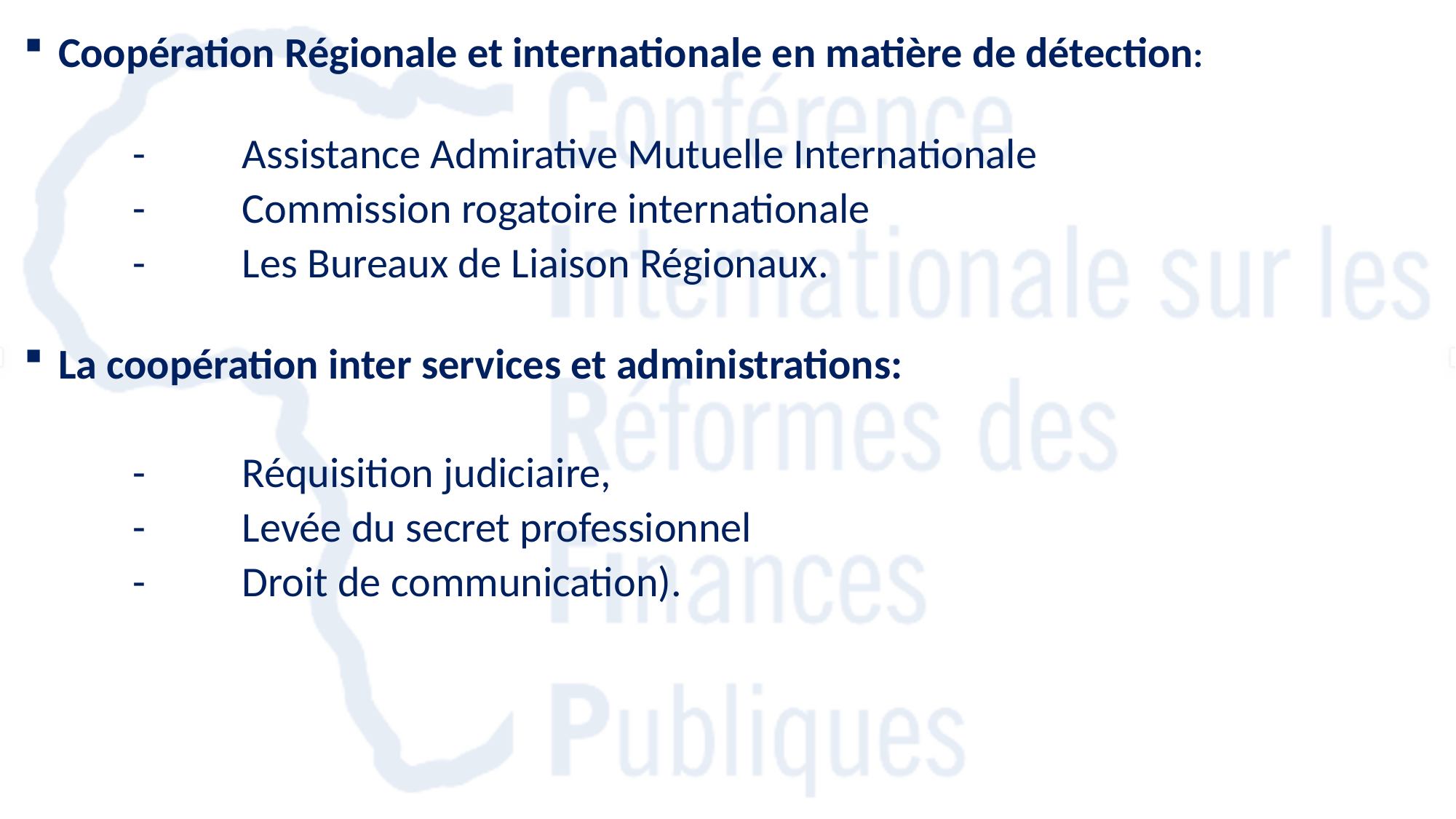

Coopération Régionale et internationale en matière de détection:

-	Assistance Admirative Mutuelle Internationale
-	Commission rogatoire internationale
-	Les Bureaux de Liaison Régionaux.

La coopération inter services et administrations:

-	Réquisition judiciaire,
-	Levée du secret professionnel
-	Droit de communication).